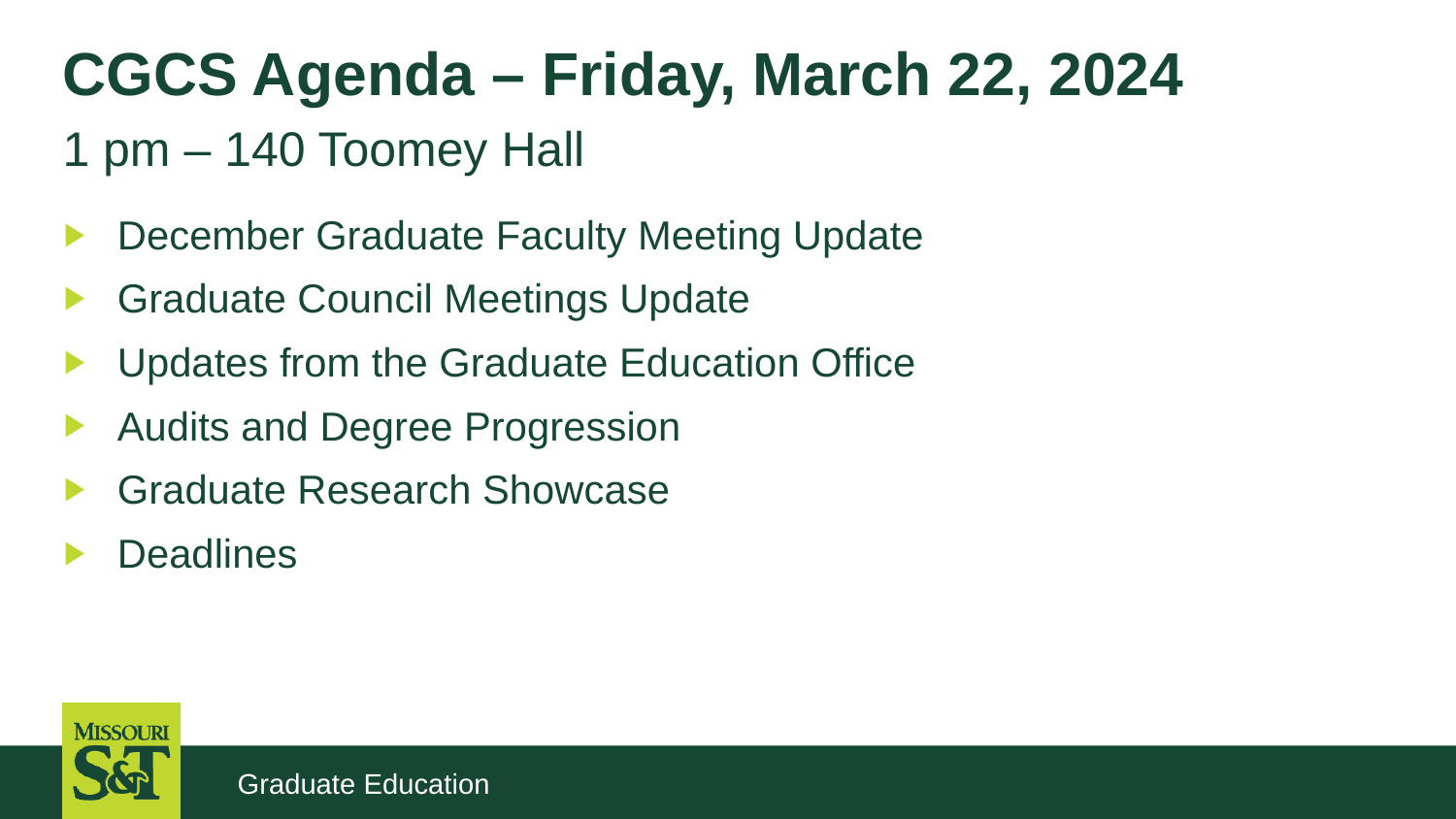

# CGCS Agenda – Friday, March 22, 2024
1 pm – 140 Toomey Hall
December Graduate Faculty Meeting Update
Graduate Council Meetings Update
Updates from the Graduate Education Office
Audits and Degree Progression
Graduate Research Showcase
Deadlines

Graduate Education